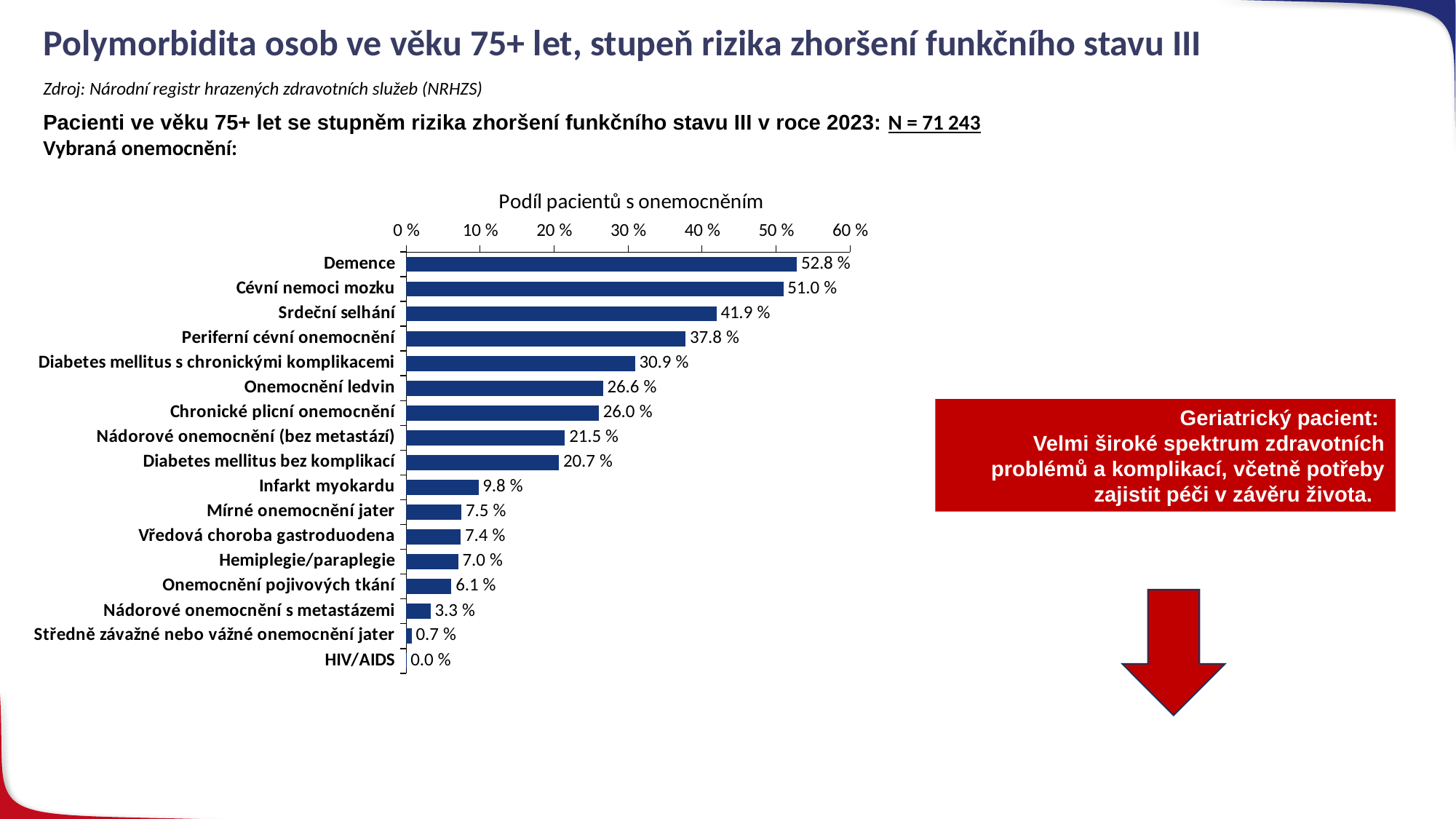

# Polymorbidita osob ve věku 75+ let, stupeň rizika zhoršení funkčního stavu III
Zdroj: Národní registr hrazených zdravotních služeb (NRHZS)
Pacienti ve věku 75+ let se stupněm rizika zhoršení funkčního stavu III v roce 2023: N = 71 243
Vybraná onemocnění:

### Chart: Podíl pacientů s onemocněním

| Category | Řada 1 |
|---|---|
| Demence | 0.5280799517145545 |
| Cévní nemoci mozku | 0.5098606178852659 |
| Srdeční selhání | 0.4194376991423719 |
| Periferní cévní onemocnění | 0.37758095532192637 |
| Diabetes mellitus s chronickými komplikacemi | 0.30923739876198364 |
| Onemocnění ledvin | 0.2658787530002948 |
| Chronické plicní onemocnění | 0.2604747133051668 |
| Nádorové onemocnění (bez metastází) | 0.21453335766320902 |
| Diabetes mellitus bez komplikací | 0.20653257162107155 |
| Infarkt myokardu | 0.09763766264755835 |
| Mírné onemocnění jater | 0.07478629479387448 |
| Vředová choroba gastroduodena | 0.07378970565529246 |
| Hemiplegie/paraplegie | 0.0703507713038474 |
| Onemocnění pojivových tkání | 0.06103055738809427 |
| Nádorové onemocnění s metastázemi | 0.032943587440169564 |
| Středně závažné nebo vážné onemocnění jater | 0.0072989627051078705 |
| HIV/AIDS | 0.00021054700110888087 |
Geriatrický pacient:
Velmi široké spektrum zdravotních problémů a komplikací, včetně potřeby zajistit péči v závěru života.